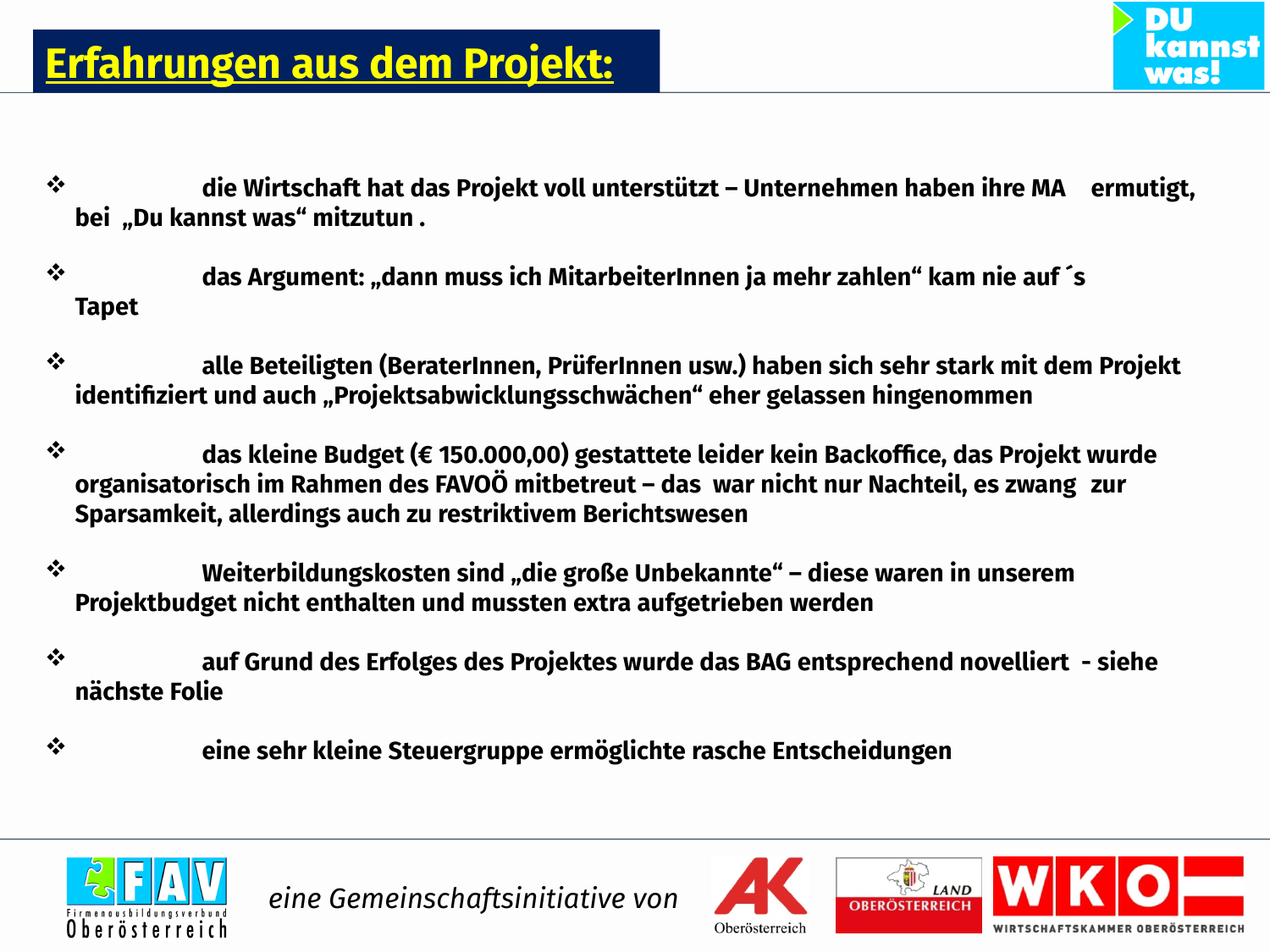

Erfahrungen aus dem Projekt:

 	die Wirtschaft hat das Projekt voll unterstützt – Unternehmen haben ihre MA 	ermutigt, bei  „Du kannst was“ mitzutun .

 	das Argument: „dann muss ich MitarbeiterInnen ja mehr zahlen“ kam nie auf ´s 	Tapet

 	alle Beteiligten (BeraterInnen, PrüferInnen usw.) haben sich sehr stark mit dem Projekt 	identifiziert und auch „Projektsabwicklungsschwächen“ eher gelassen hingenommen

 	das kleine Budget (€ 150.000,00) gestattete leider kein Backoffice, das Projekt wurde 	organisatorisch im Rahmen des FAVOÖ mitbetreut – das  war nicht nur Nachteil, es zwang 	zur Sparsamkeit, allerdings auch zu restriktivem Berichtswesen

 	Weiterbildungskosten sind „die große Unbekannte“ – diese waren in unserem 	Projektbudget nicht enthalten und mussten extra aufgetrieben werden

 	auf Grund des Erfolges des Projektes wurde das BAG entsprechend novelliert  - siehe 	nächste Folie

 	eine sehr kleine Steuergruppe ermöglichte rasche Entscheidungen